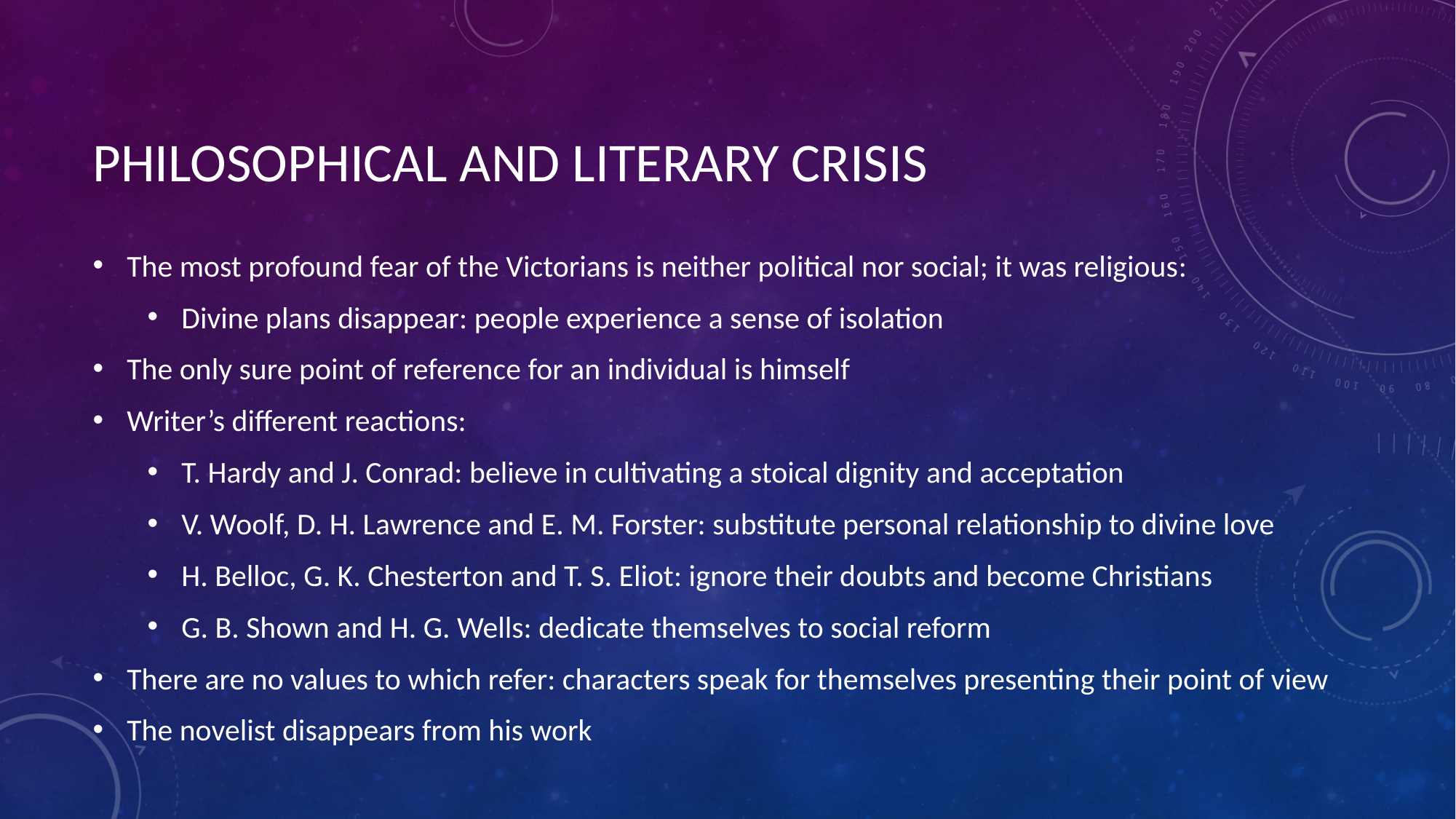

# Philosophical and literary crisis
The most profound fear of the Victorians is neither political nor social; it was religious:
Divine plans disappear: people experience a sense of isolation
The only sure point of reference for an individual is himself
Writer’s different reactions:
T. Hardy and J. Conrad: believe in cultivating a stoical dignity and acceptation
V. Woolf, D. H. Lawrence and E. M. Forster: substitute personal relationship to divine love
H. Belloc, G. K. Chesterton and T. S. Eliot: ignore their doubts and become Christians
G. B. Shown and H. G. Wells: dedicate themselves to social reform
There are no values to which refer: characters speak for themselves presenting their point of view
The novelist disappears from his work